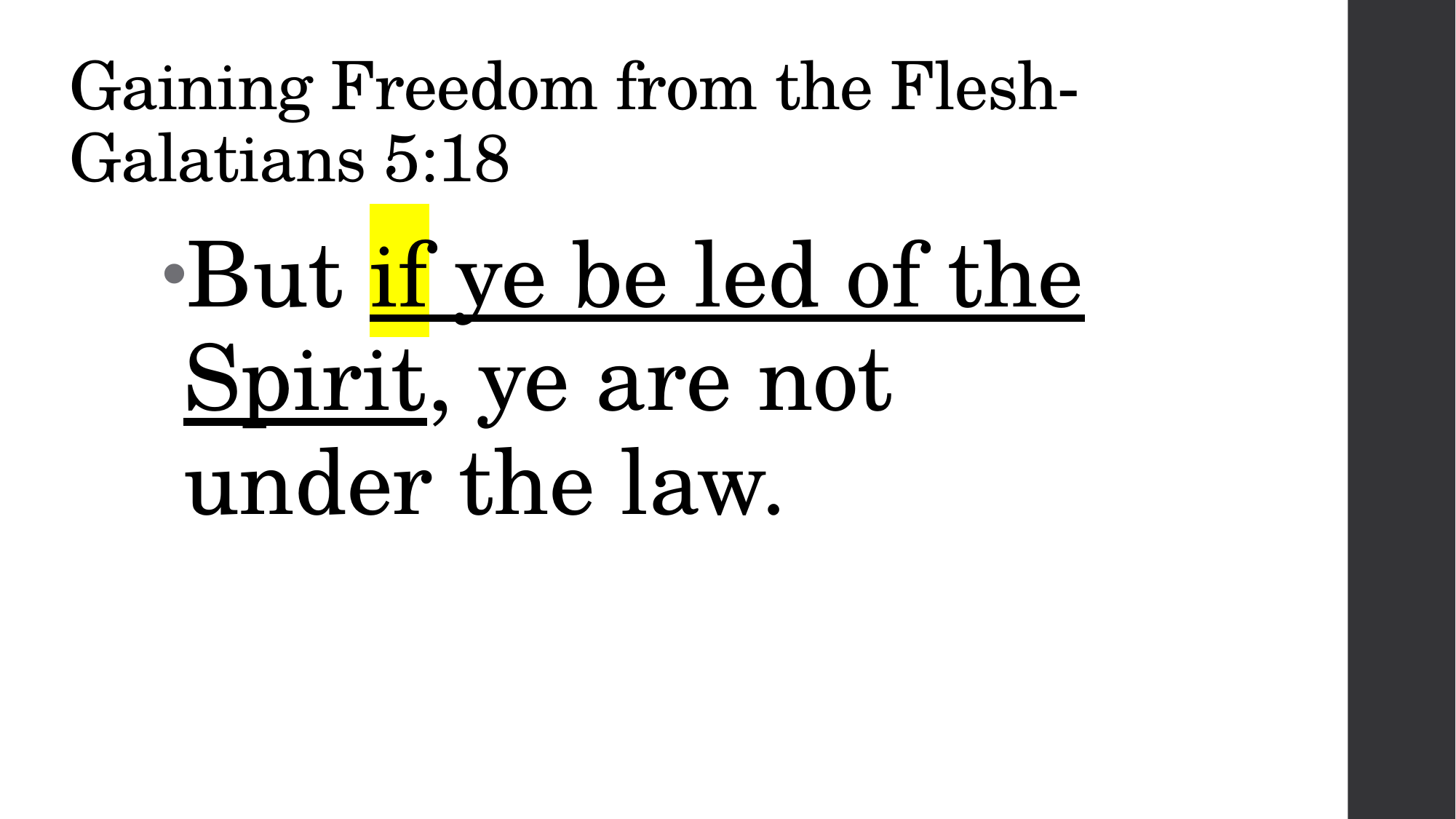

# Gaining Freedom from the Flesh-Galatians 5:18
But if ye be led of the Spirit, ye are not under the law.